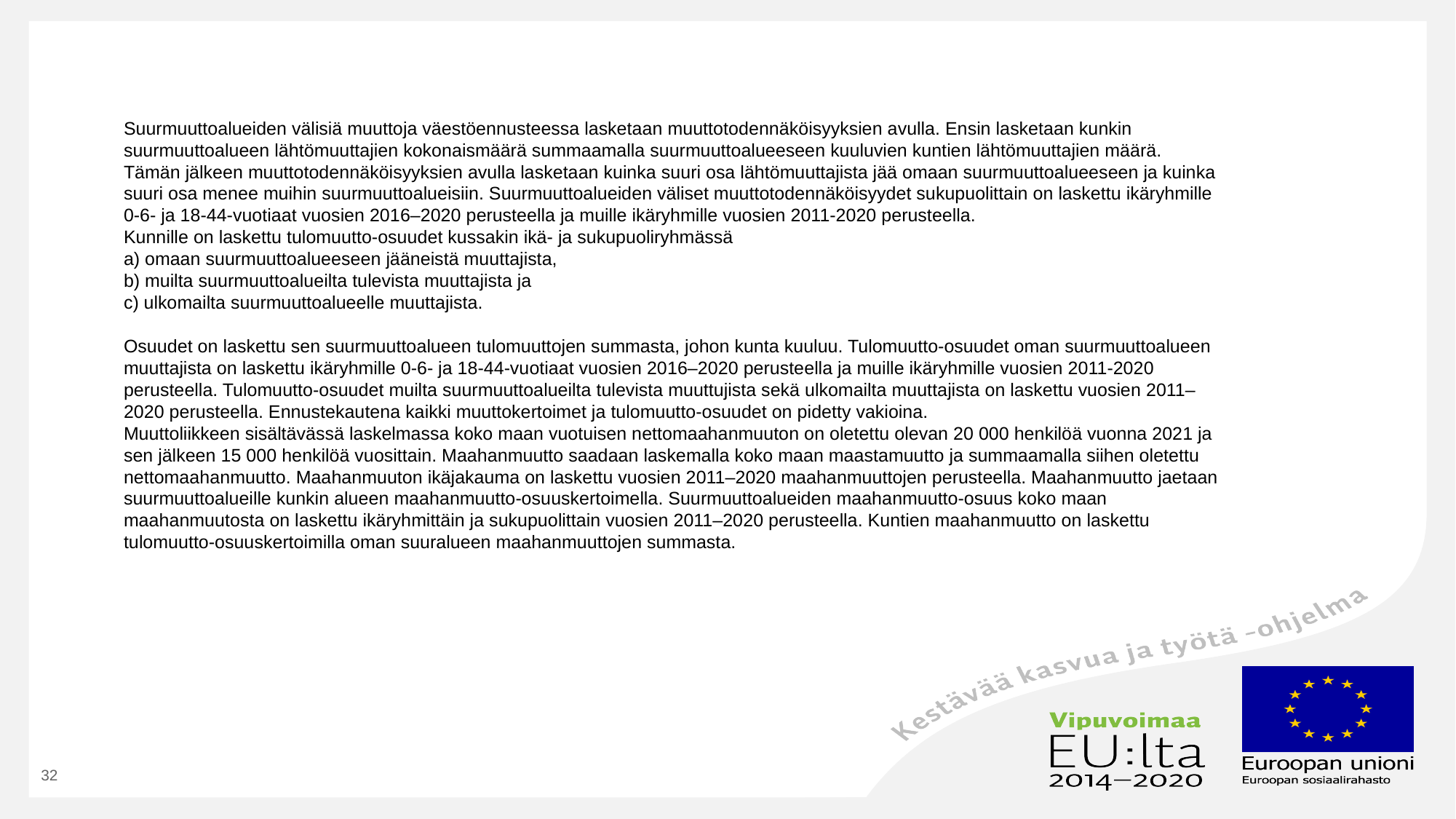

Suurmuuttoalueiden välisiä muuttoja väestöennusteessa lasketaan muuttotodennäköisyyksien avulla. Ensin lasketaan kunkin suurmuuttoalueen lähtömuuttajien kokonaismäärä summaamalla suurmuuttoalueeseen kuuluvien kuntien lähtömuuttajien määrä. Tämän jälkeen muuttotodennäköisyyksien avulla lasketaan kuinka suuri osa lähtömuuttajista jää omaan suurmuuttoalueeseen ja kuinka suuri osa menee muihin suurmuuttoalueisiin. Suurmuuttoalueiden väliset muuttotodennäköisyydet sukupuolittain on laskettu ikäryhmille 0-6- ja 18-44-vuotiaat vuosien 2016–2020 perusteella ja muille ikäryhmille vuosien 2011-2020 perusteella.​
Kunnille on laskettu tulomuutto-osuudet kussakin ikä- ja sukupuoliryhmässä​
a) omaan suurmuuttoalueeseen jääneistä muuttajista,​
b) muilta suurmuuttoalueilta tulevista muuttajista ja​
c) ulkomailta suurmuuttoalueelle muuttajista.​
​
Osuudet on laskettu sen suurmuuttoalueen tulomuuttojen summasta, johon kunta kuuluu. Tulomuutto-osuudet oman suurmuuttoalueen muuttajista on laskettu ikäryhmille 0-6- ja 18-44-vuotiaat vuosien 2016–2020 perusteella ja muille ikäryhmille vuosien 2011-2020 perusteella. Tulomuutto-osuudet muilta suurmuuttoalueilta tulevista muuttujista sekä ulkomailta muuttajista on laskettu vuosien 2011–2020 perusteella. Ennustekautena kaikki muuttokertoimet ja tulomuutto-osuudet on pidetty vakioina.​
Muuttoliikkeen sisältävässä laskelmassa koko maan vuotuisen nettomaahanmuuton on oletettu olevan 20 000 henkilöä vuonna 2021 ja sen jälkeen 15 000 henkilöä vuosittain. Maahanmuutto saadaan laskemalla koko maan maastamuutto ja summaamalla siihen oletettu nettomaahanmuutto. Maahanmuuton ikäjakauma on laskettu vuosien 2011–2020 maahanmuuttojen perusteella. Maahanmuutto jaetaan suurmuuttoalueille kunkin alueen maahanmuutto-osuuskertoimella. Suurmuuttoalueiden maahanmuutto-osuus koko maan maahanmuutosta on laskettu ikäryhmittäin ja sukupuolittain vuosien 2011–2020 perusteella. Kuntien maahanmuutto on laskettu tulomuutto-osuuskertoimilla oman suuralueen maahanmuuttojen summasta.​
32